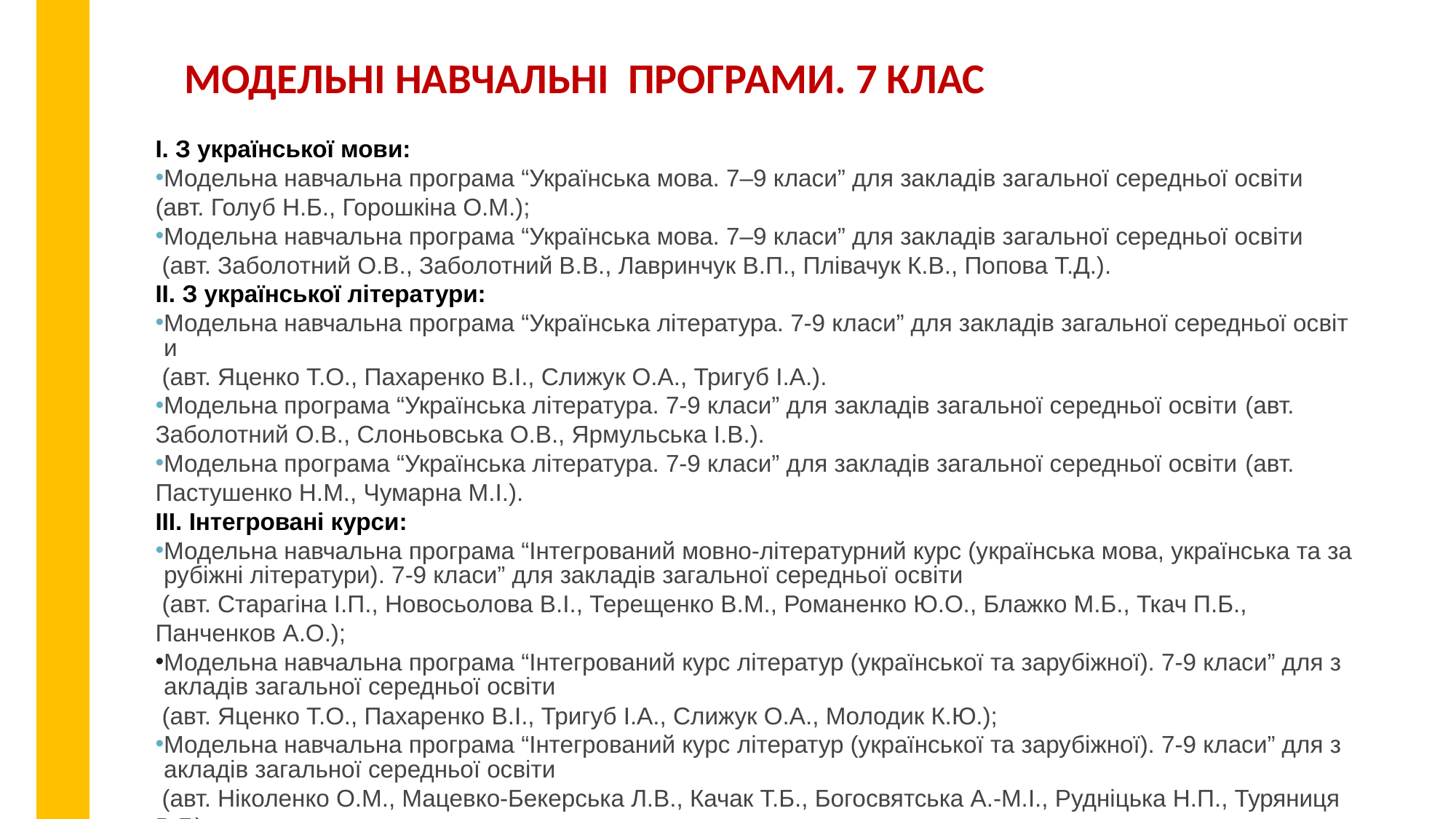

МОДЕЛЬНІ НАВЧАЛЬНІ  ПРОГРАМИ. 7 КЛАС
І. З української мови:
Модельна навчальна програма “Українська мова. 7–9 класи” для закладів загальної середньої освіти (авт. Голуб Н.Б., Горошкіна О.М.);
Модельна навчальна програма “Українська мова. 7–9 класи” для закладів загальної середньої освіти (авт. Заболотний О.В., Заболотний В.В., Лавринчук В.П., Плівачук К.В., Попова Т.Д.).
II. З української літератури:
Модельна навчальна програма “Українська література. 7-9 класи” для закладів загальної середньої освіти (авт. Яценко Т.О., Пахаренко В.І., Слижук О.А., Тригуб І.А.).
Модельна програма “Українська література. 7-9 класи” для закладів загальної середньої освіти (авт. Заболотний О.В., Слоньовська О.В., Ярмульська І.В.).
Модельна програма “Українська література. 7-9 класи” для закладів загальної середньої освіти (авт. Пастушенко Н.М., Чумарна М.І.).
III. Інтегровані курси:
Модельна навчальна програма “Інтегрований мовно-літературний курс (українська мова, українська та зарубіжні літератури). 7-9 класи” для закладів загальної середньої освіти (авт. Старагіна І.П., Новосьолова В.І., Терещенко В.М., Романенко Ю.О., Блажко М.Б., Ткач П.Б., Панченков А.О.);
Модельна навчальна програма “Інтегрований курс літератур (української та зарубіжної). 7-9 класи” для закладів загальної середньої освіти (авт. Яценко Т.О., Пахаренко В.І., Тригуб І.А., Слижук О.А., Молодик К.Ю.);
Модельна навчальна програма “Інтегрований курс літератур (української та зарубіжної). 7-9 класи” для закладів загальної середньої освіти (авт. Ніколенко О.М., Мацевко-Бекерська Л.В., Качак Т.Б., Богосвятська А.-М.І., Рудніцька Н.П., Туряниця В.Г.).